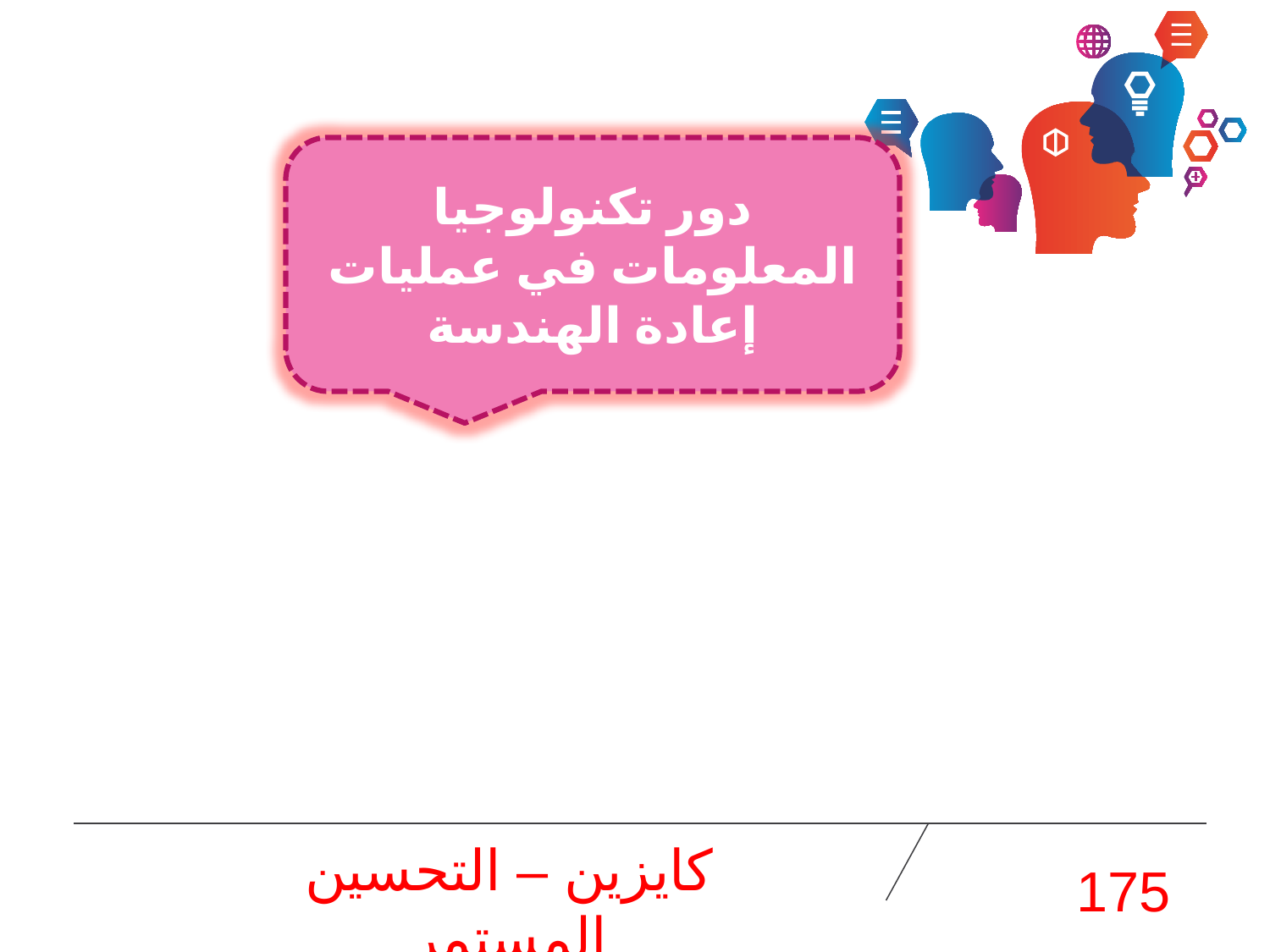

دور تكنولوجيا المعلومات في عمليات إعادة الهندسة
كايزين – التحسين المستمر
175